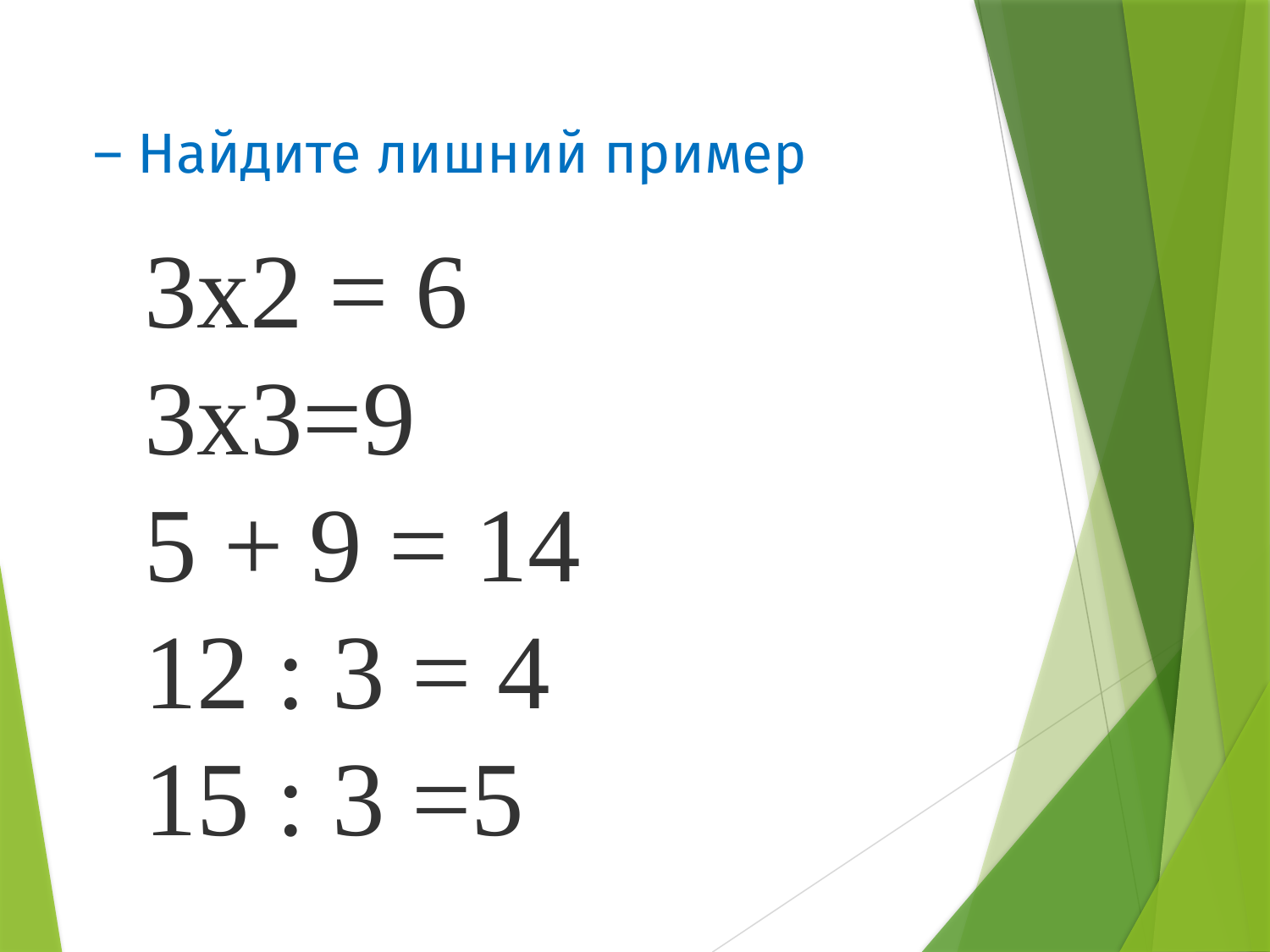

– Найдите лишний пример
3х2 = 6
3х3=9
5 + 9 = 14
12 : 3 = 4
15 : 3 =5